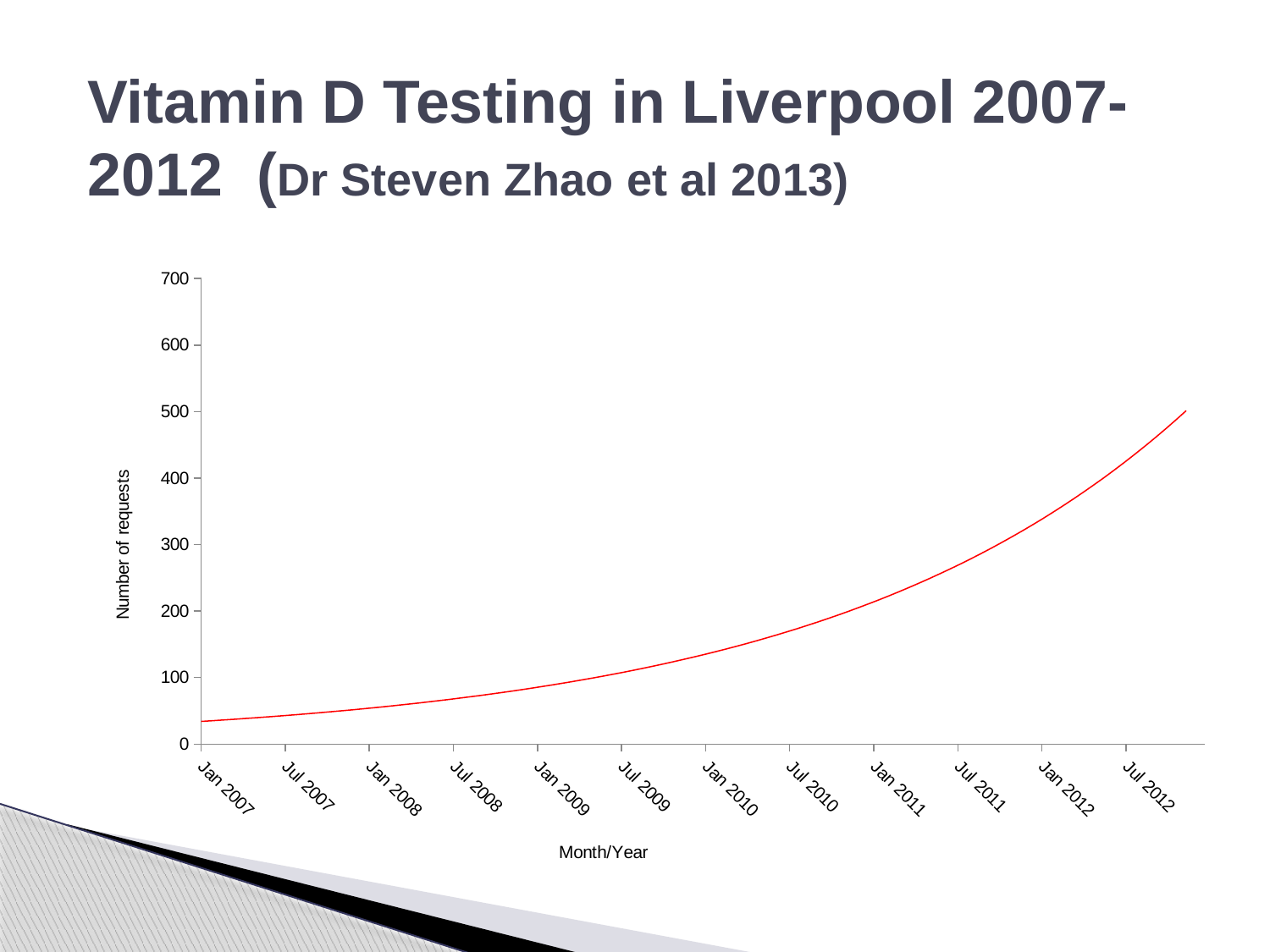

# Vitamin D Testing in Liverpool 2007-2012  (Dr Steven Zhao et al 2013)

### Chart

| Category | Requests |
|---|---|